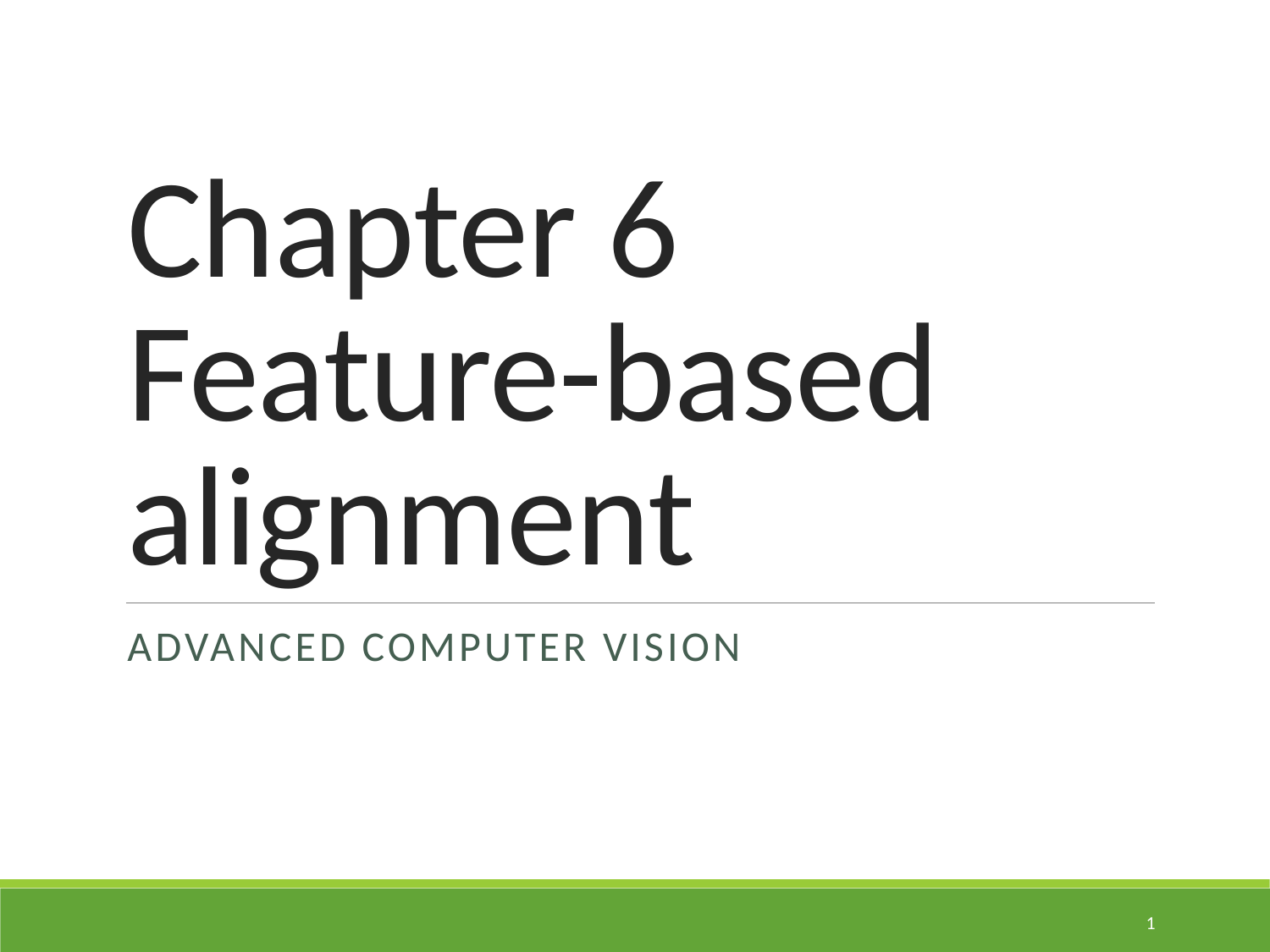

# Chapter 6 Feature-based alignment
Advanced Computer Vision
1